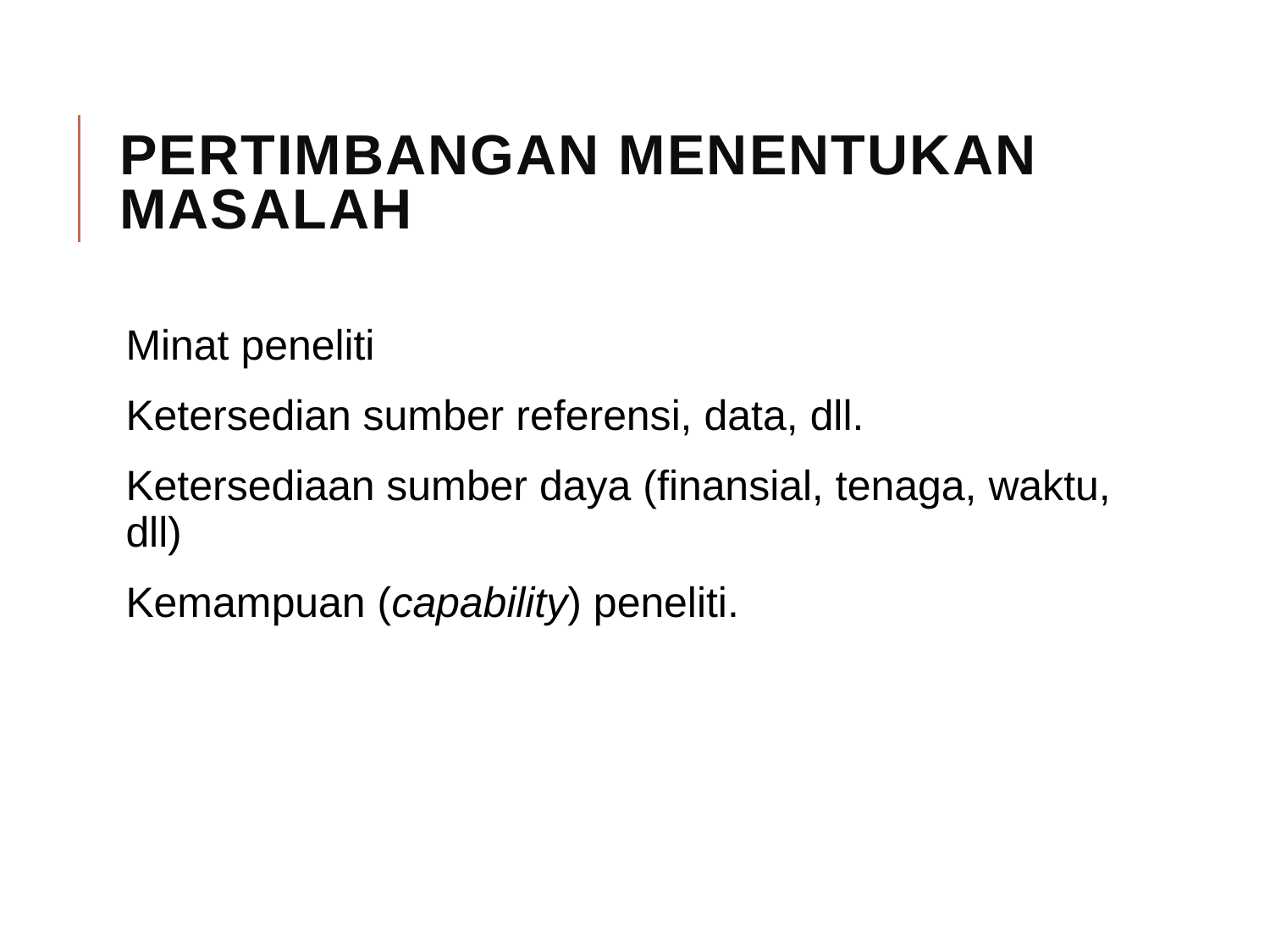

# Pertimbangan menentukan masalah
Minat peneliti
Ketersedian sumber referensi, data, dll.
Ketersediaan sumber daya (finansial, tenaga, waktu, dll)
Kemampuan (capability) peneliti.